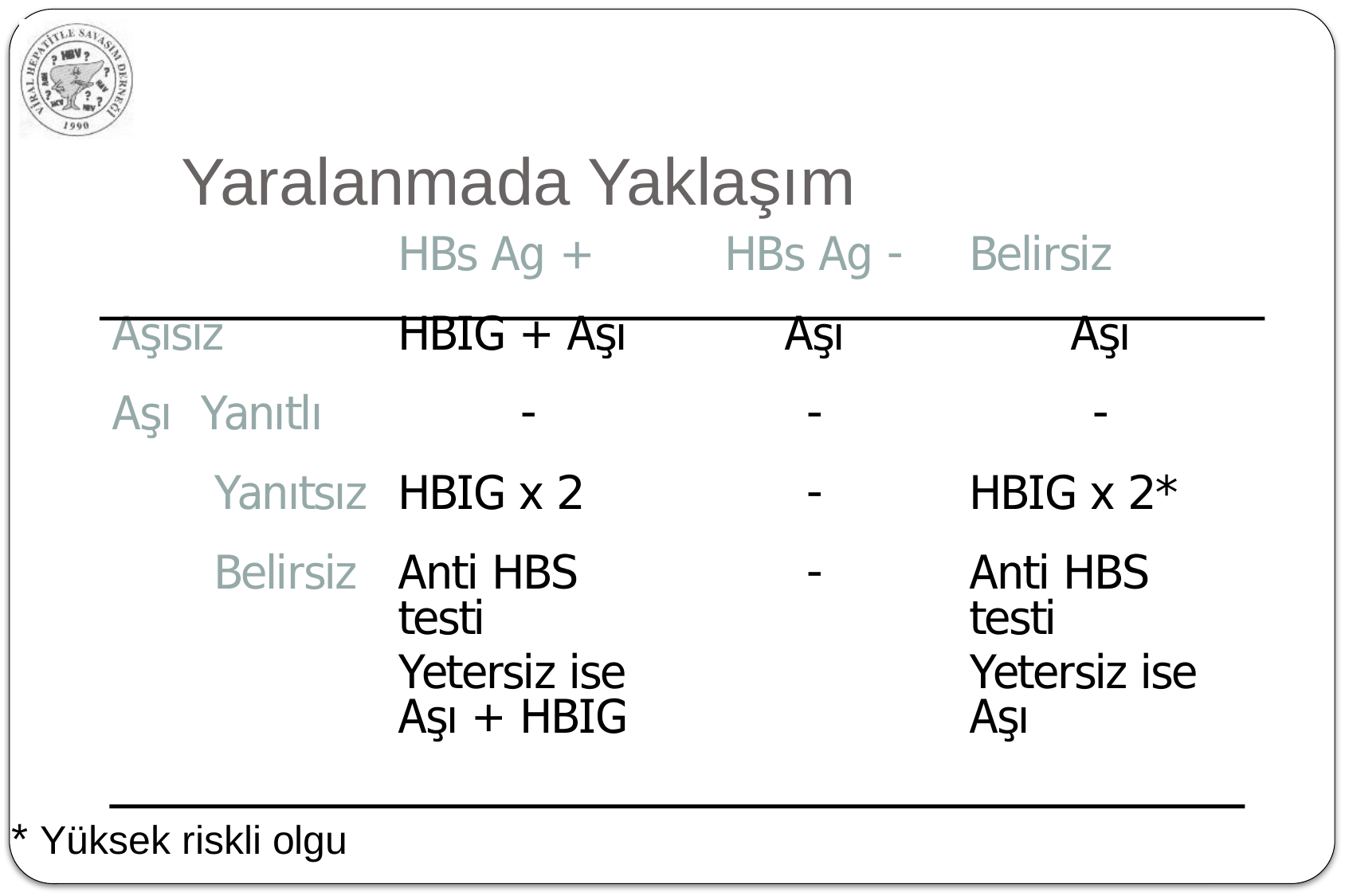

# Yaralanmada Yaklaşım
|  | HBs Ag + | HBs Ag - | Belirsiz |
| --- | --- | --- | --- |
| Aşısız | HBIG + Aşı | Aşı | Aşı |
| Aşı Yanıtlı | - | - | - |
| Yanıtsız | HBIG x 2 | - | HBIG x 2\* |
| Belirsiz | Anti HBS testi Yetersiz ise Aşı + HBIG | - | Anti HBS testi Yetersiz ise Aşı |

* Yüksek riskli olgu